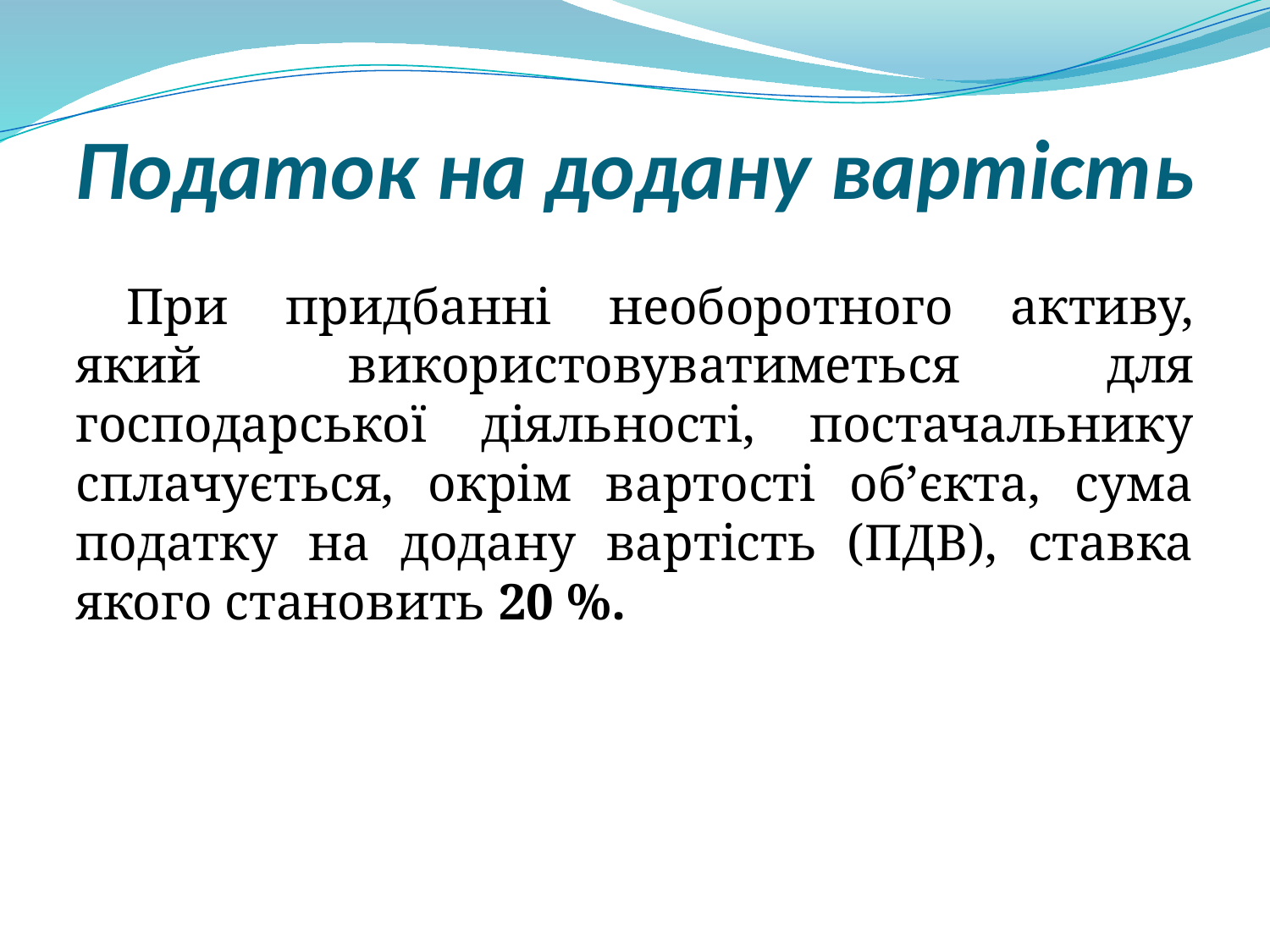

# Податок на додану вартість
При придбанні необоротного активу, який використовуватиметься для господарської діяльності, постачальнику сплачується, окрім вартості об’єкта, сума податку на додану вартість (ПДВ), ставка якого становить 20 %.